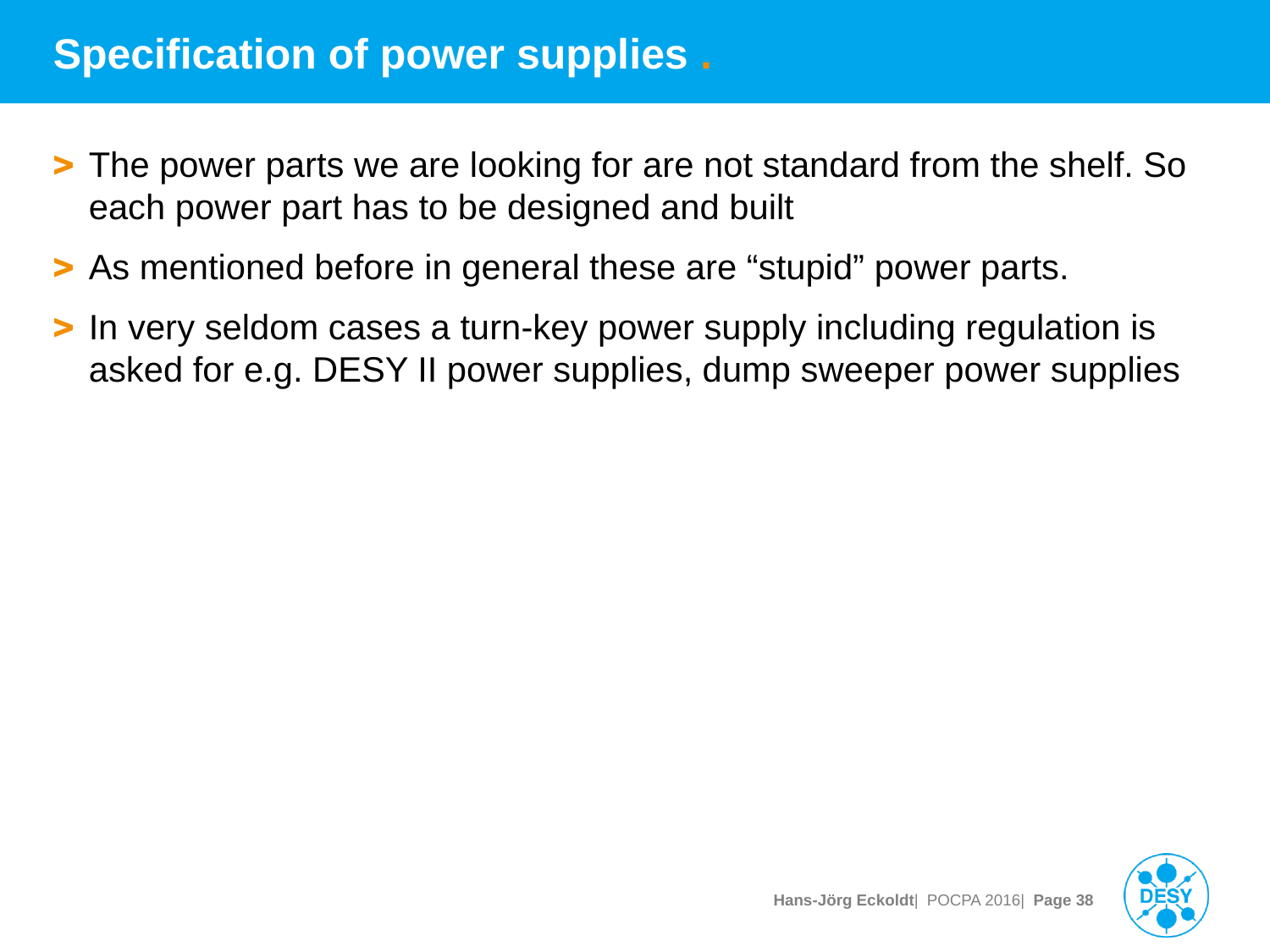

# Specification of power supplies .
The power parts we are looking for are not standard from the shelf. So each power part has to be designed and built
As mentioned before in general these are “stupid” power parts.
In very seldom cases a turn-key power supply including regulation is asked for e.g. DESY II power supplies, dump sweeper power supplies